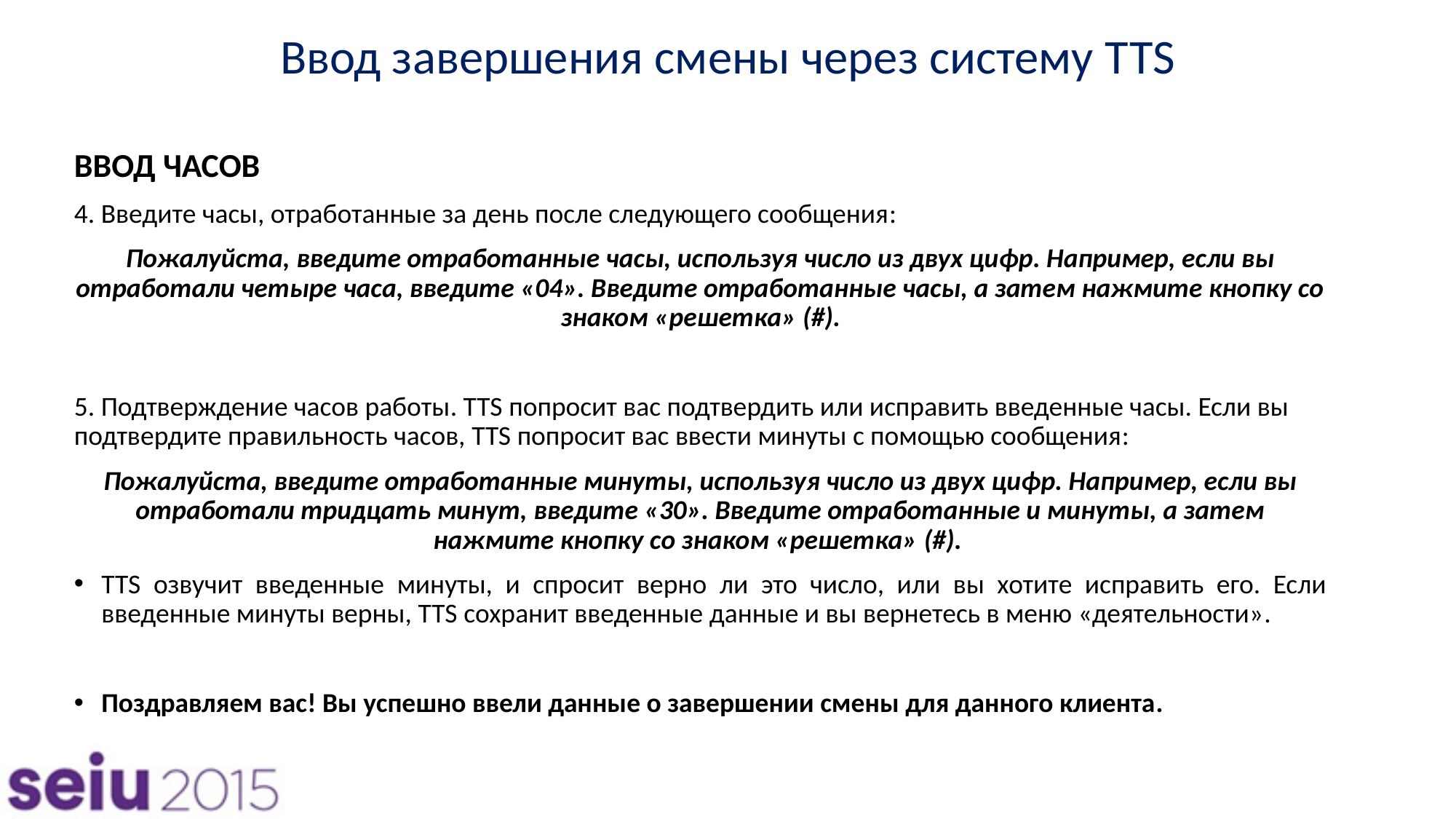

# Ввод завершения смены через систему TTS
ВВОД ЧАСОВ
4. Введите часы, отработанные за день после следующего сообщения:
Пожалуйста, введите отработанные часы, используя число из двух цифр. Например, если вы отработали четыре часа, введите «04». Введите отработанные часы, а затем нажмите кнопку со знаком «решетка» (#).

5. Подтверждение часов работы. TTS попросит вас подтвердить или исправить введенные часы. Если вы подтвердите правильность часов, TTS попросит вас ввести минуты с помощью сообщения:
Пожалуйста, введите отработанные минуты, используя число из двух цифр. Например, если вы отработали тридцать минут, введите «30». Введите отработанные и минуты, а затем нажмите кнопку со знаком «решетка» (#).
TTS озвучит введенные минуты, и спросит верно ли это число, или вы хотите исправить его. Если введенные минуты верны, TTS сохранит введенные данные и вы вернетесь в меню «деятельности».

Поздравляем вас! Вы успешно ввели данные о завершении смены для данного клиента.